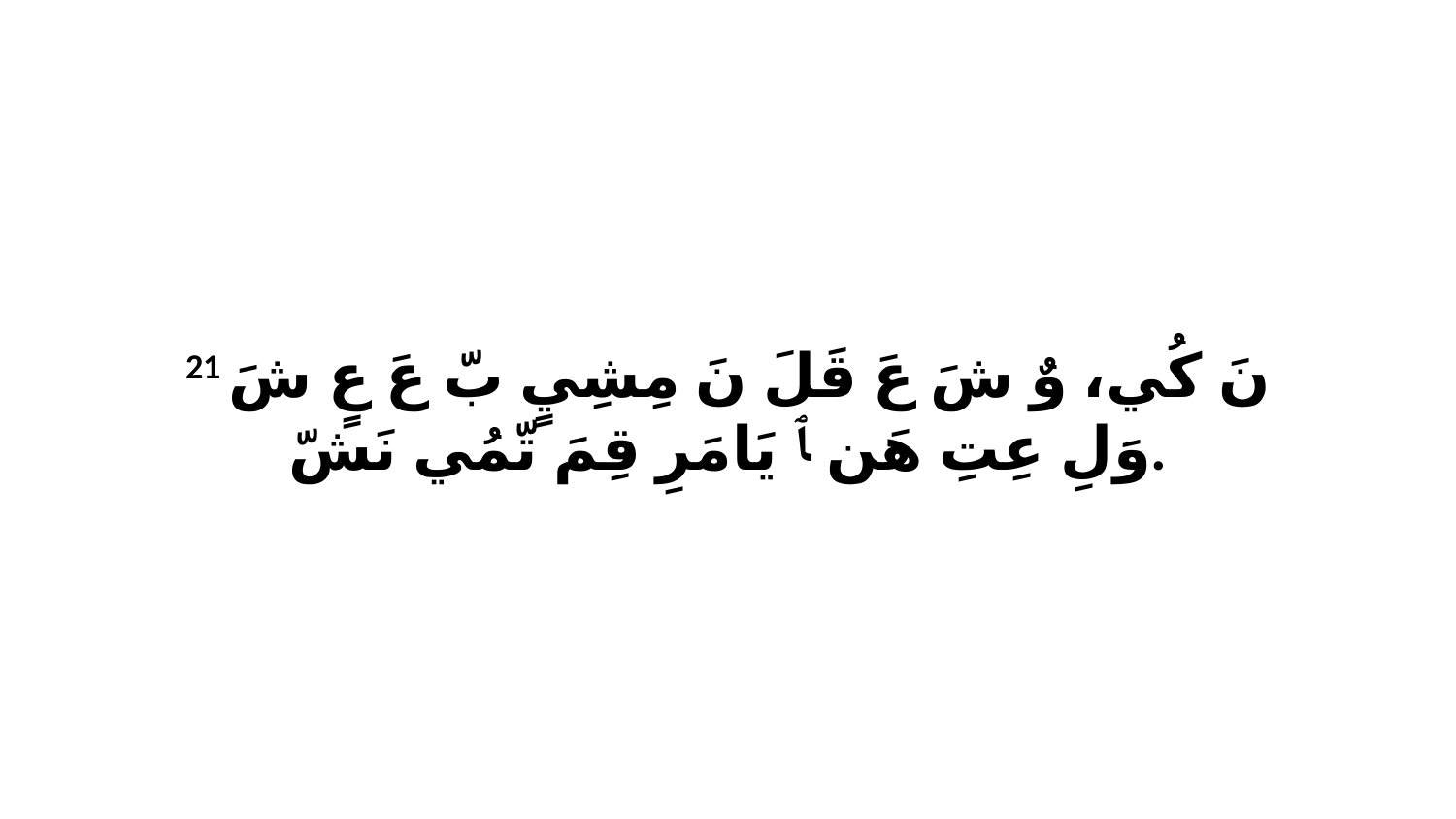

21 نَ كُي، وٌ شَ عَ قَلَ نَ مِشِيٍ بّ عَ عٍ شَ وَلِ عِتِ هَن ﭑ يَامَرِ قِمَ تّمُي نَشّ.